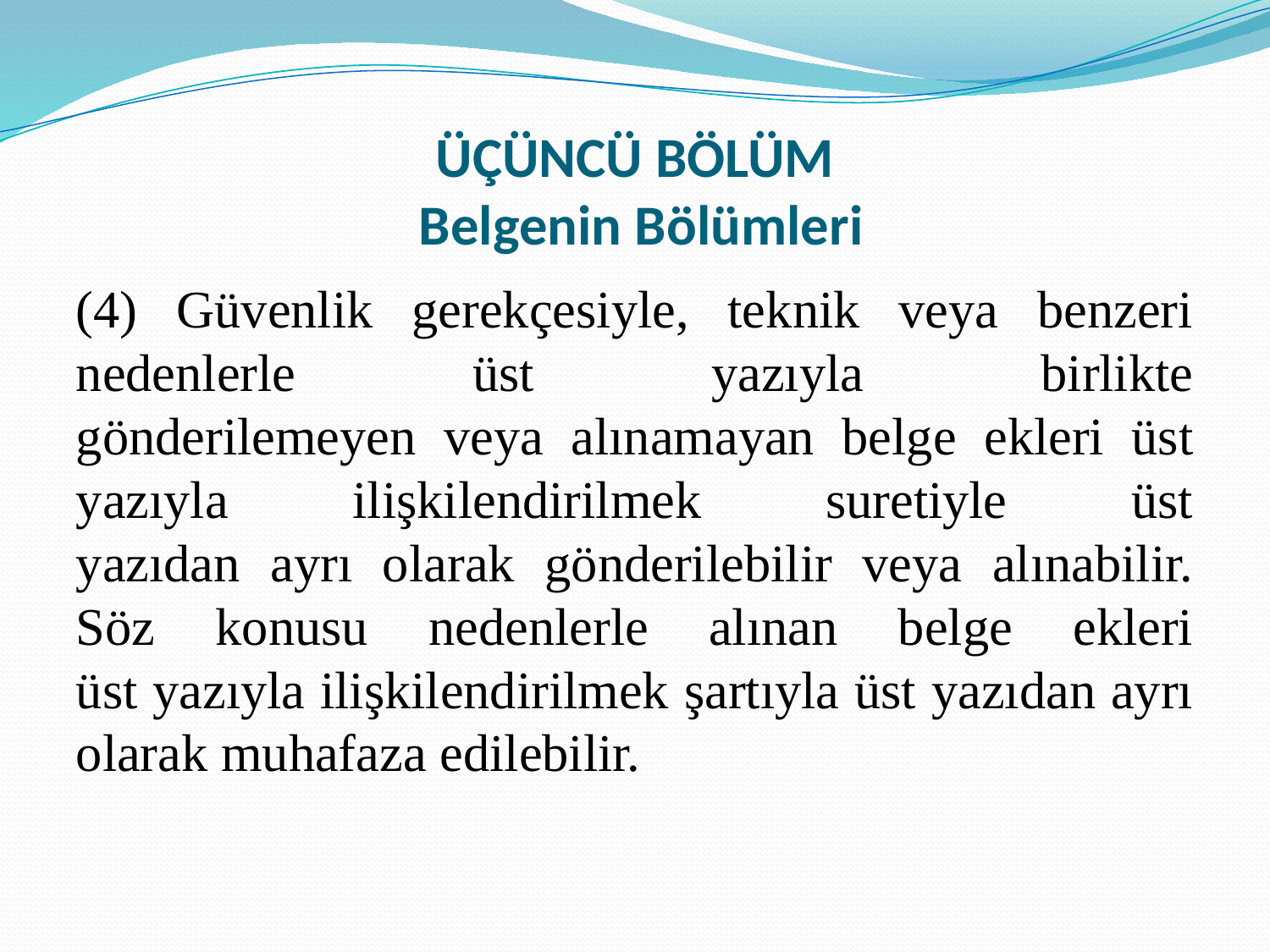

# ÜÇÜNCÜ BÖLÜM Belgenin Bölümleri
(4) Güvenlik gerekçesiyle, teknik veya benzeri nedenlerle üst yazıyla birlikte
gönderilemeyen veya alınamayan belge ekleri üst yazıyla ilişkilendirilmek suretiyle üst
yazıdan ayrı olarak gönderilebilir veya alınabilir. Söz konusu nedenlerle alınan belge ekleri
üst yazıyla ilişkilendirilmek şartıyla üst yazıdan ayrı olarak muhafaza edilebilir.